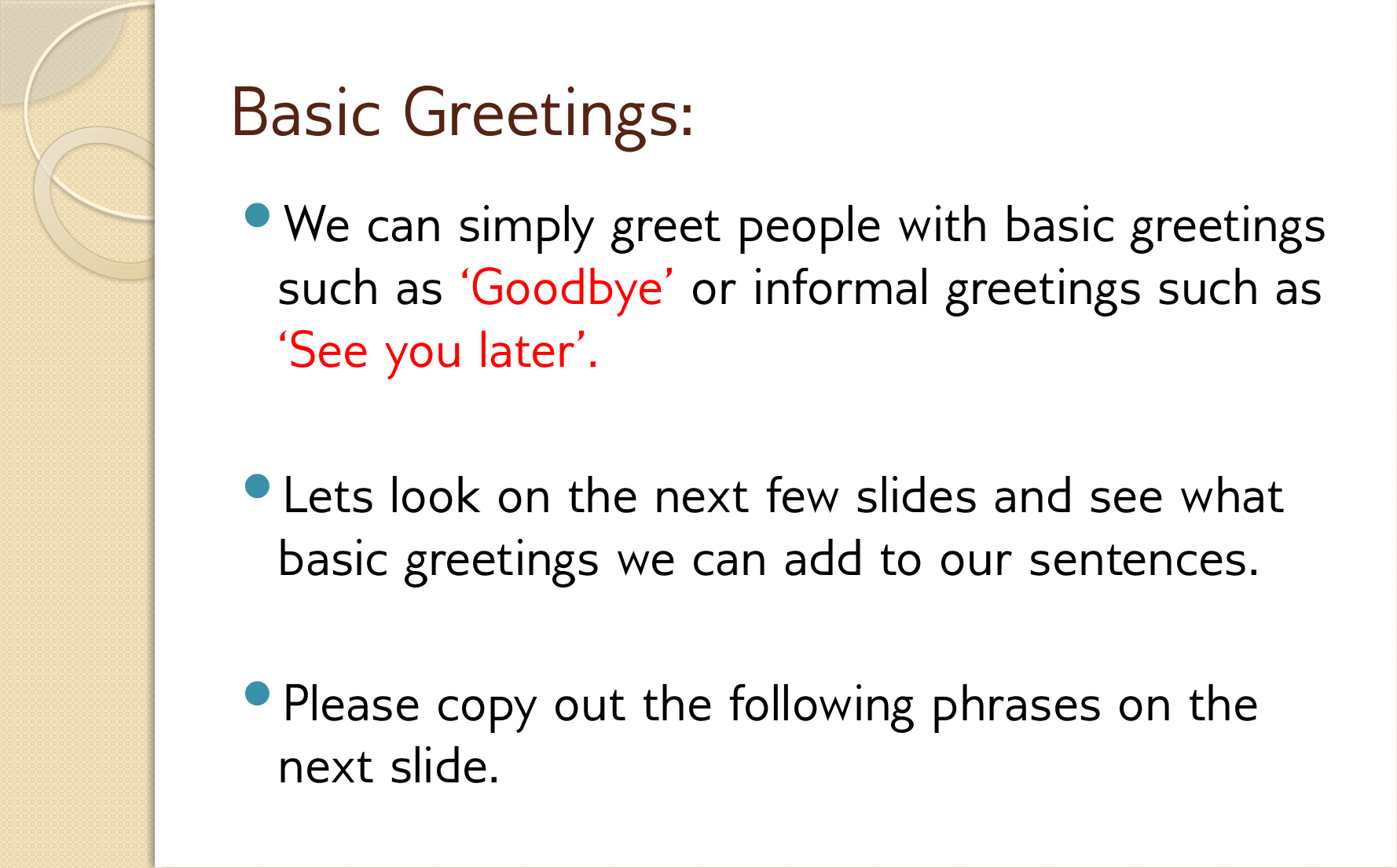

# Basic Greetings:
We can simply greet people with basic greetings such as ‘Goodbye’ or informal greetings such as ‘See you later’.

Lets look on the next few slides and see what basic greetings we can add to our sentences.

Please copy out the following phrases on the next slide.